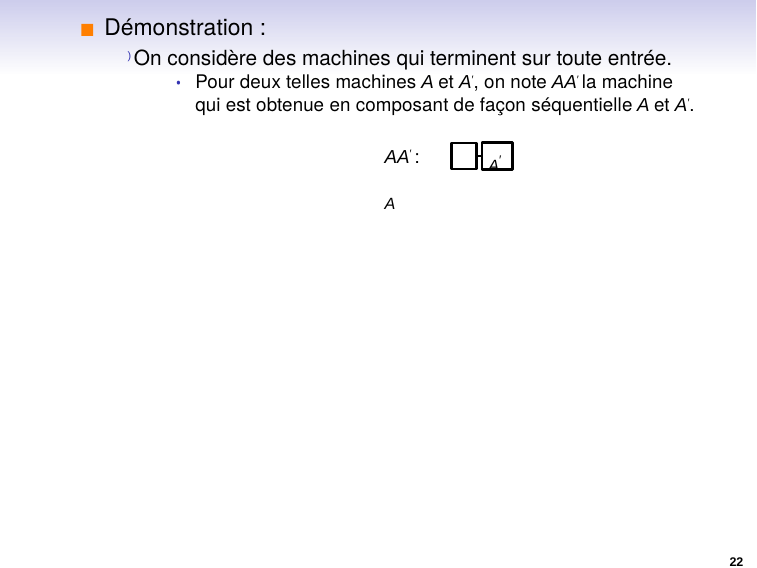

# Démonstration :

) On considère des machines qui terminent sur toute entrée.
Pour deux telles machines A et A′, on note AA′ la machine  qui est obtenue en composant de façon séquentielle A et A′.
A′

AA′ :	A

22